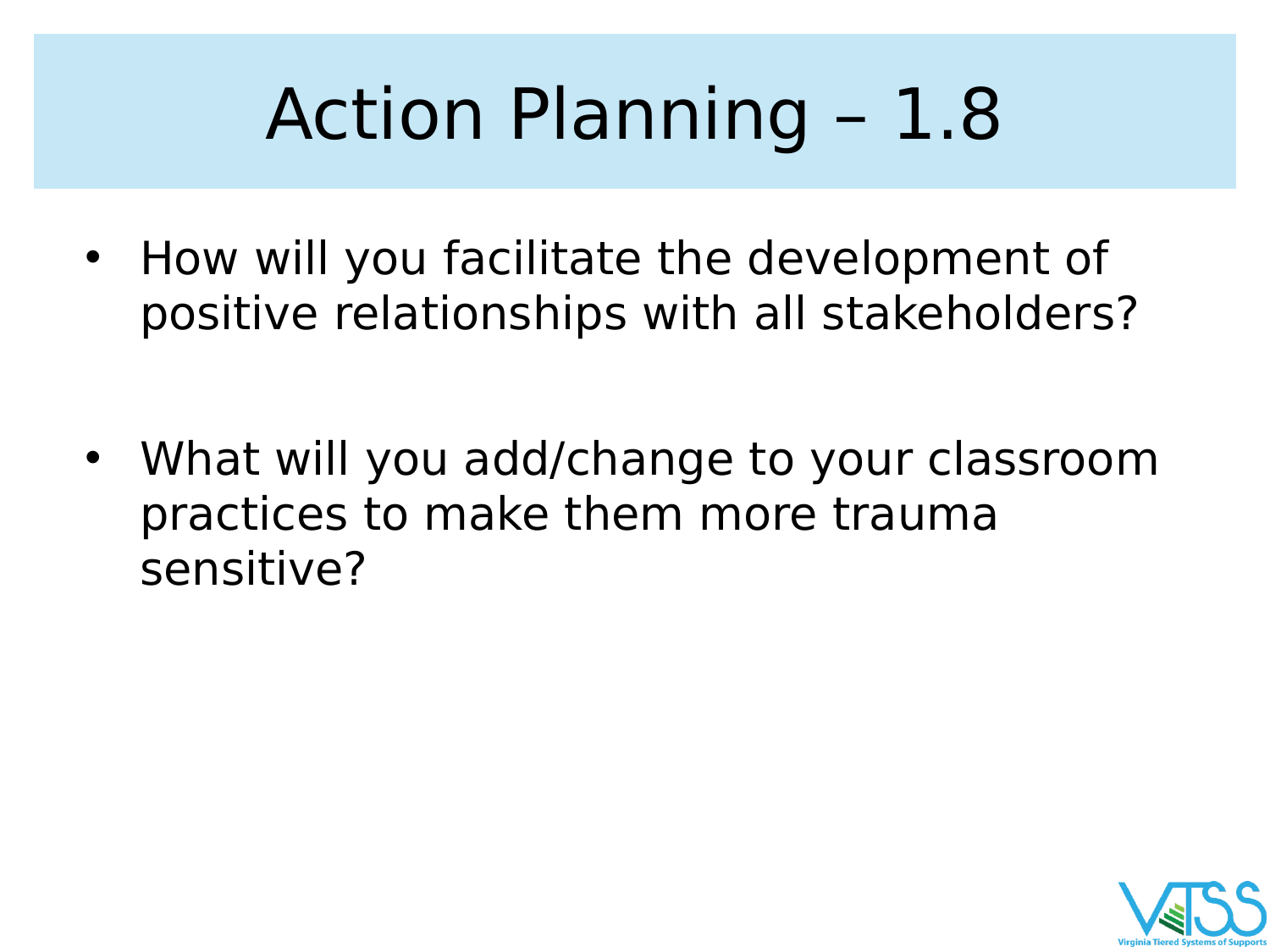

# Action Planning – 1.8
How will you facilitate the development of positive relationships with all stakeholders?

What will you add/change to your classroom practices to make them more trauma sensitive?